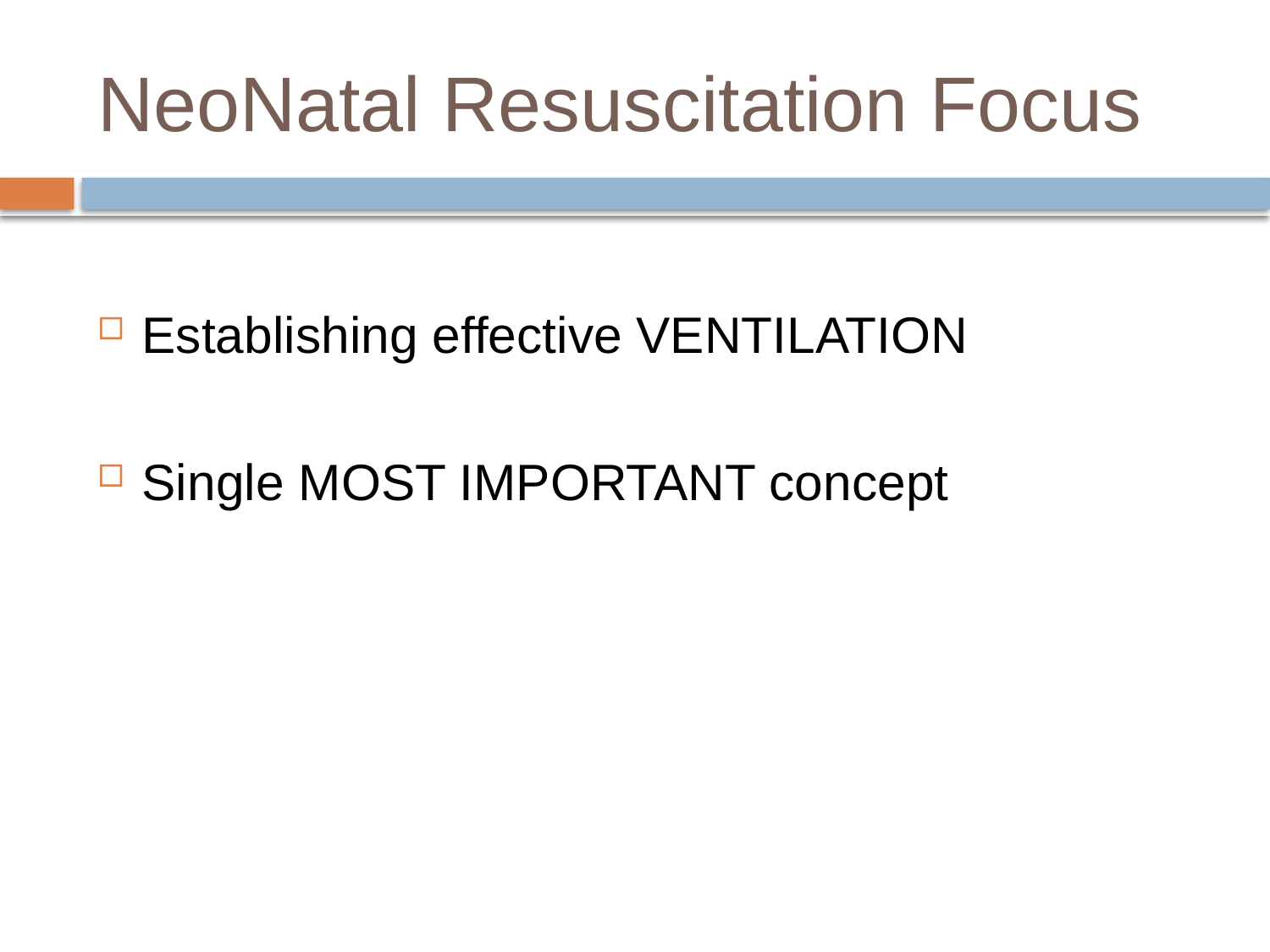

# NeoNatal Resuscitation Focus

Establishing effective VENTILATION

Single MOST IMPORTANT concept